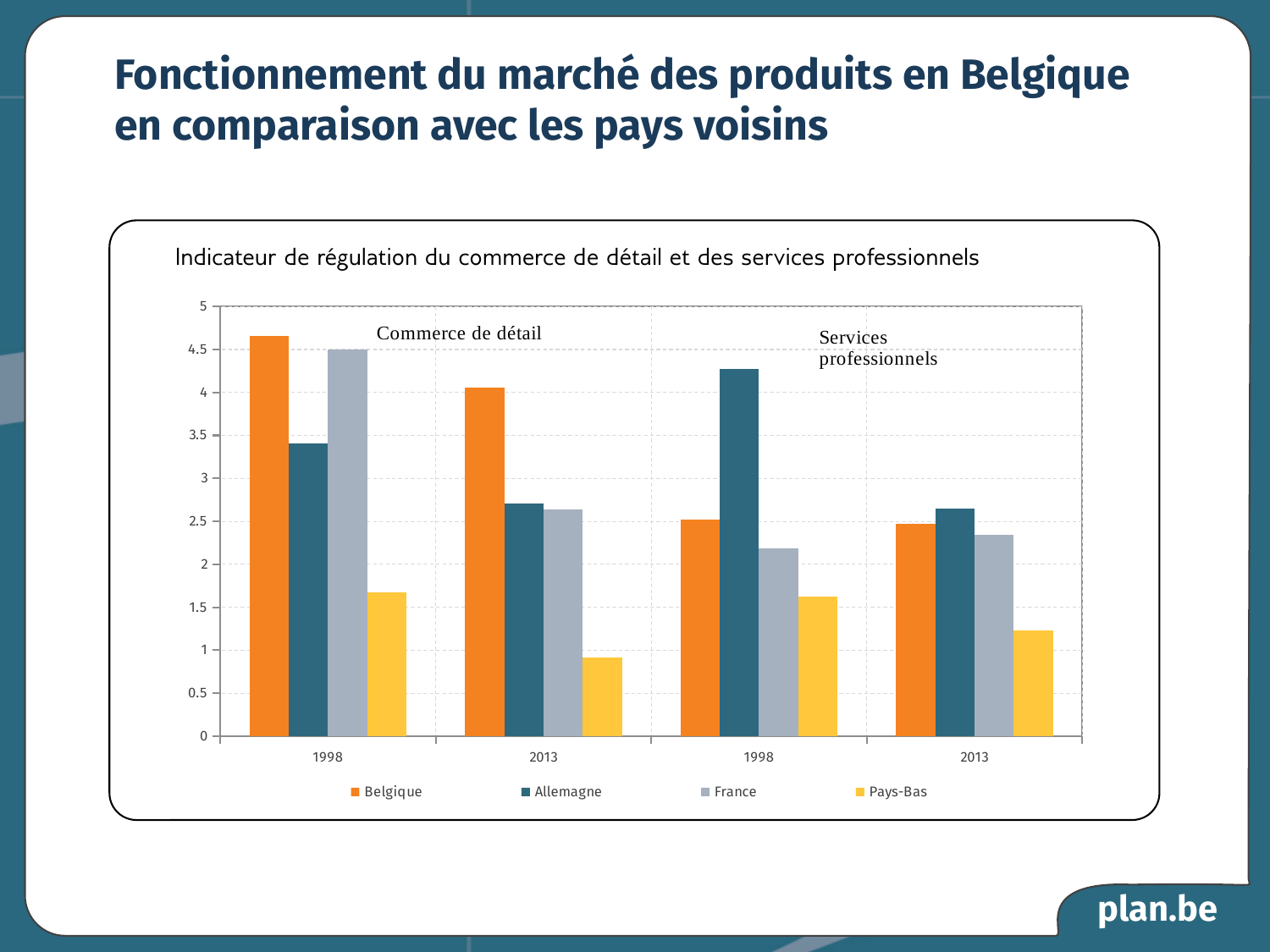

# Fonctionnement du marché des produits en Belgique en comparaison avec les pays voisins
Indicateur de régulation du commerce de détail et des services professionnels

### Chart

| Category | Belgique | Allemagne | France | Pays-Bas |
|---|---|---|---|---|
| 1998 | 4.652381 | 3.402381 | 4.5 | 1.671429 |
| 2013 | 4.057143 | 2.709524 | 2.638095 | 0.9142857 |
| 1998 | 2.5208335 | 4.27604175 | 2.1875 | 1.61979175 |
| 2013 | 2.4739585 | 2.65104175 | 2.34375 | 1.22916675 |